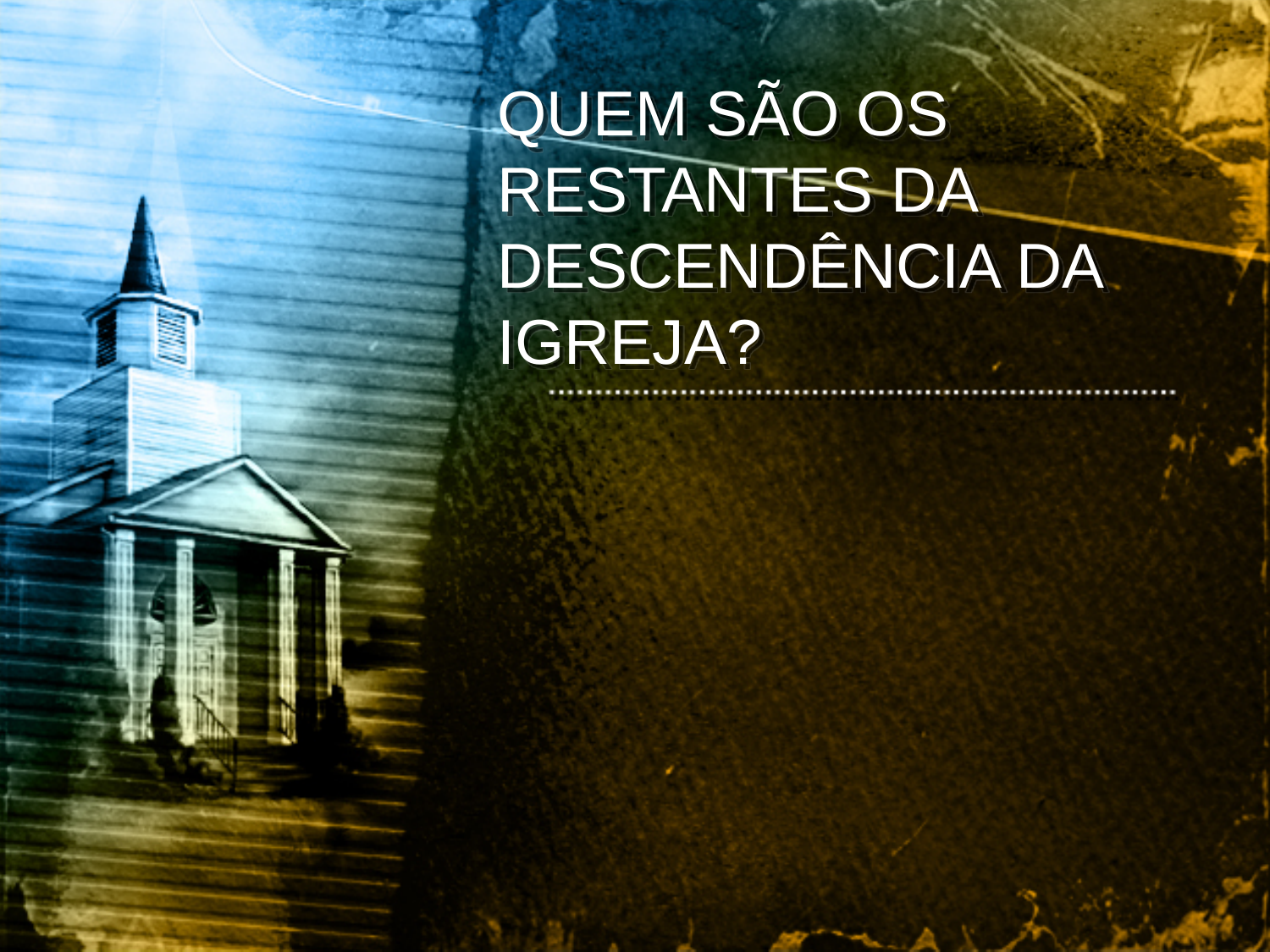

QUEM SÃO OS RESTANTES DA DESCENDÊNCIA DA IGREJA?